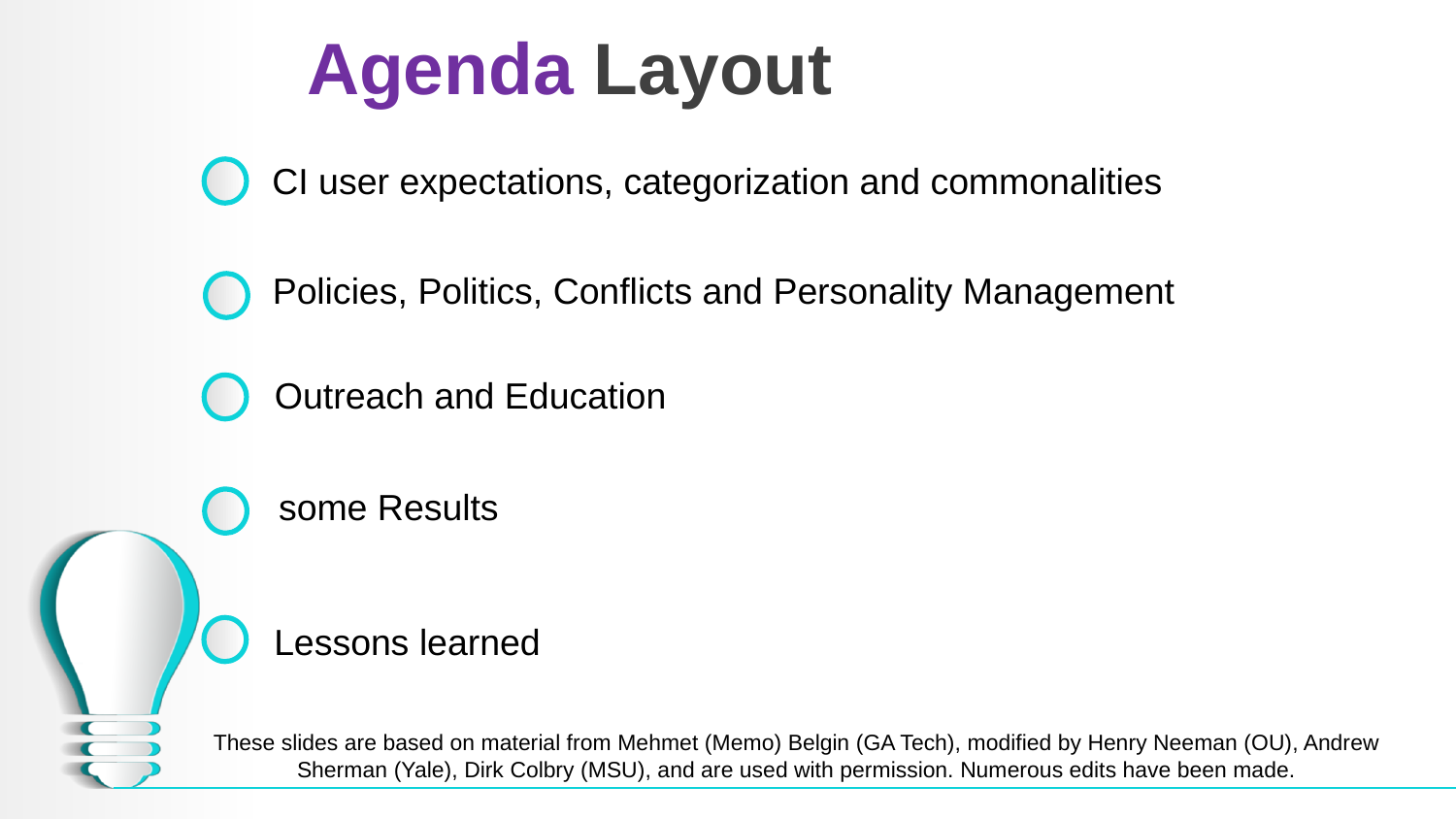

# Agenda Layout
CI user expectations, categorization and commonalities

Policies, Politics, Conflicts and Personality Management

Outreach and Education

some Results

Lessons learned

These slides are based on material from Mehmet (Memo) Belgin (GA Tech), modified by Henry Neeman (OU), Andrew Sherman (Yale), Dirk Colbry (MSU), and are used with permission. Numerous edits have been made.